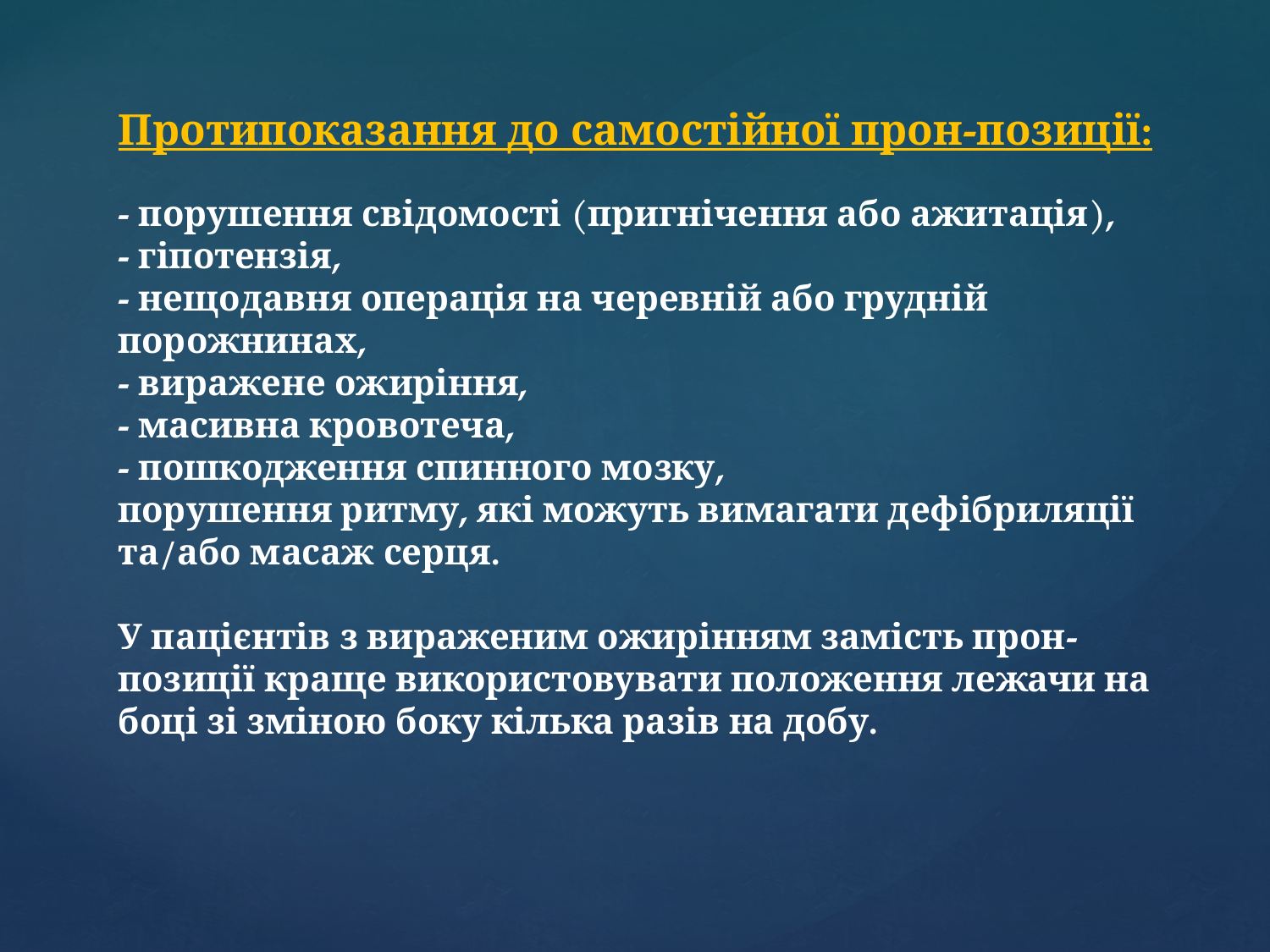

Протипоказання до самостійної прон-позиції:

- порушення свідомості (пригнічення або ажитація),
- гіпотензія,
- нещодавня операція на черевній або грудній порожнинах,
- виражене ожиріння,
- масивна кровотеча,
- пошкодження спинного мозку,
порушення ритму, які можуть вимагати дефібриляції та/або масаж серця.

У пацієнтів з вираженим ожирінням замість прон-позиції краще використовувати положення лежачи на боці зі зміною боку кілька разів на добу.